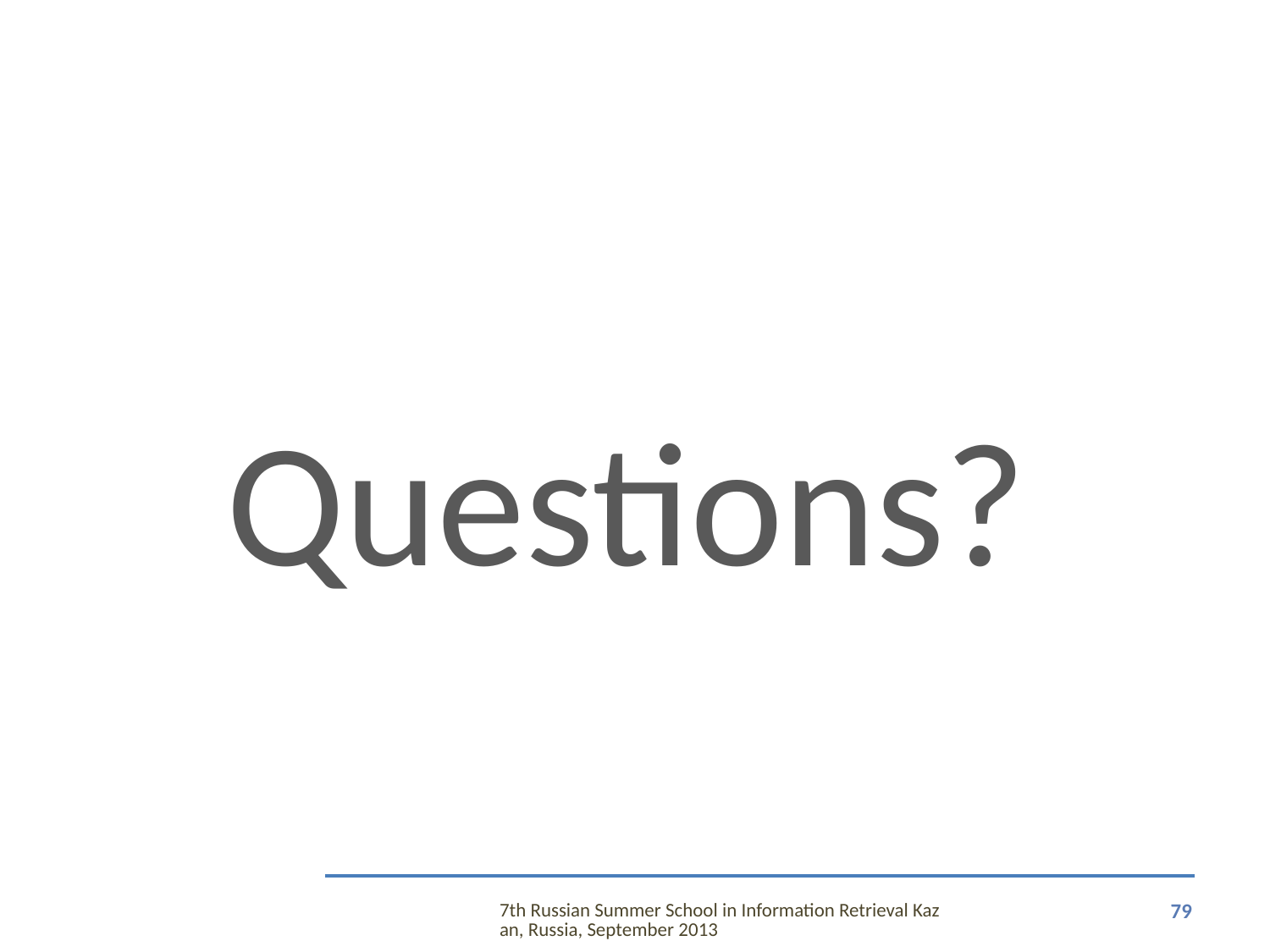

#

Questions?
7th Russian Summer School in Information Retrieval Kazan, Russia, September 2013
79